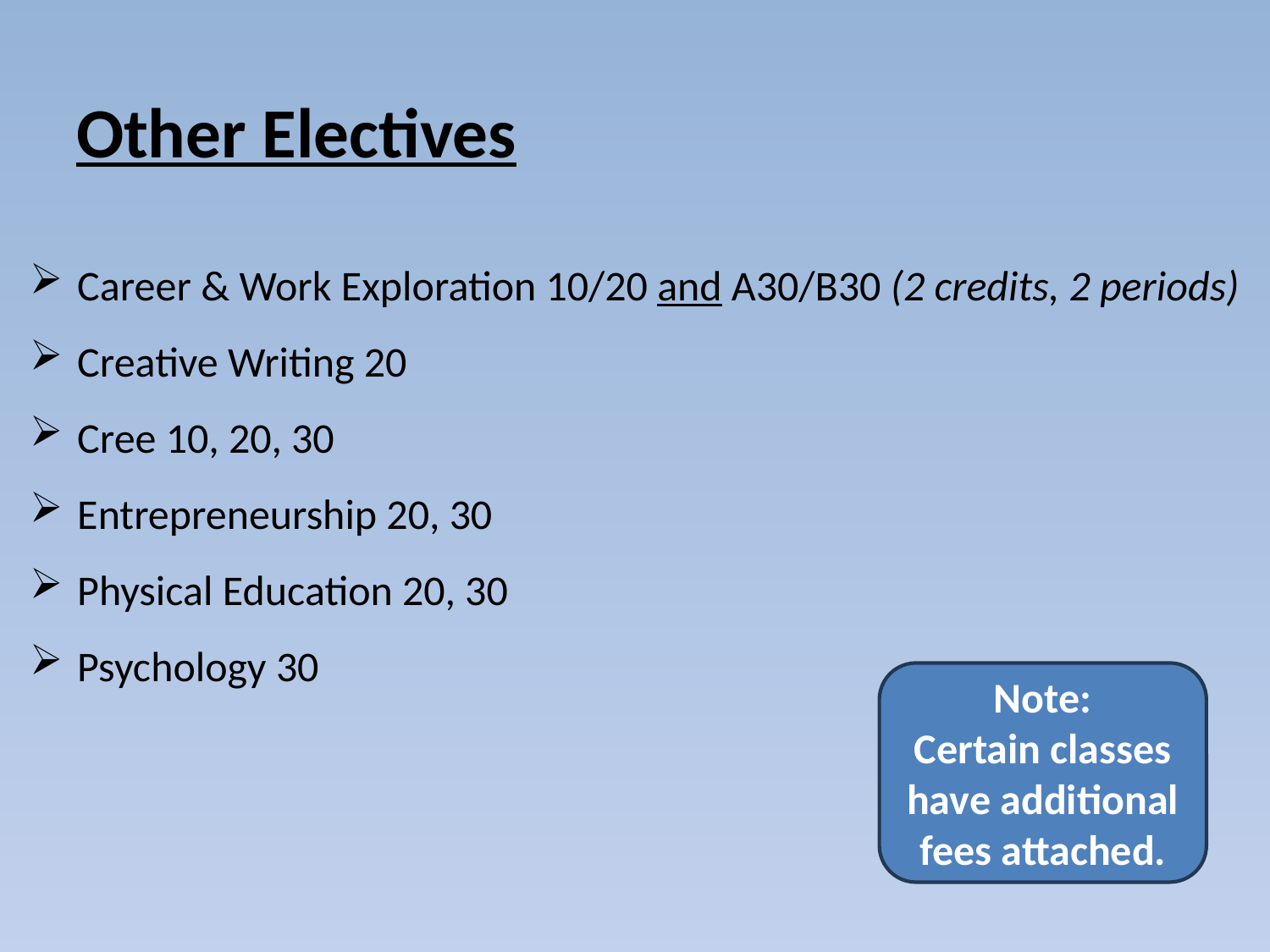

# Other Electives
Career & Work Exploration 10/20 and A30/B30 (2 credits, 2 periods)
Creative Writing 20
Cree 10, 20, 30
Entrepreneurship 20, 30
Physical Education 20, 30
Psychology 30

Note:
Certain classes have additional fees attached.